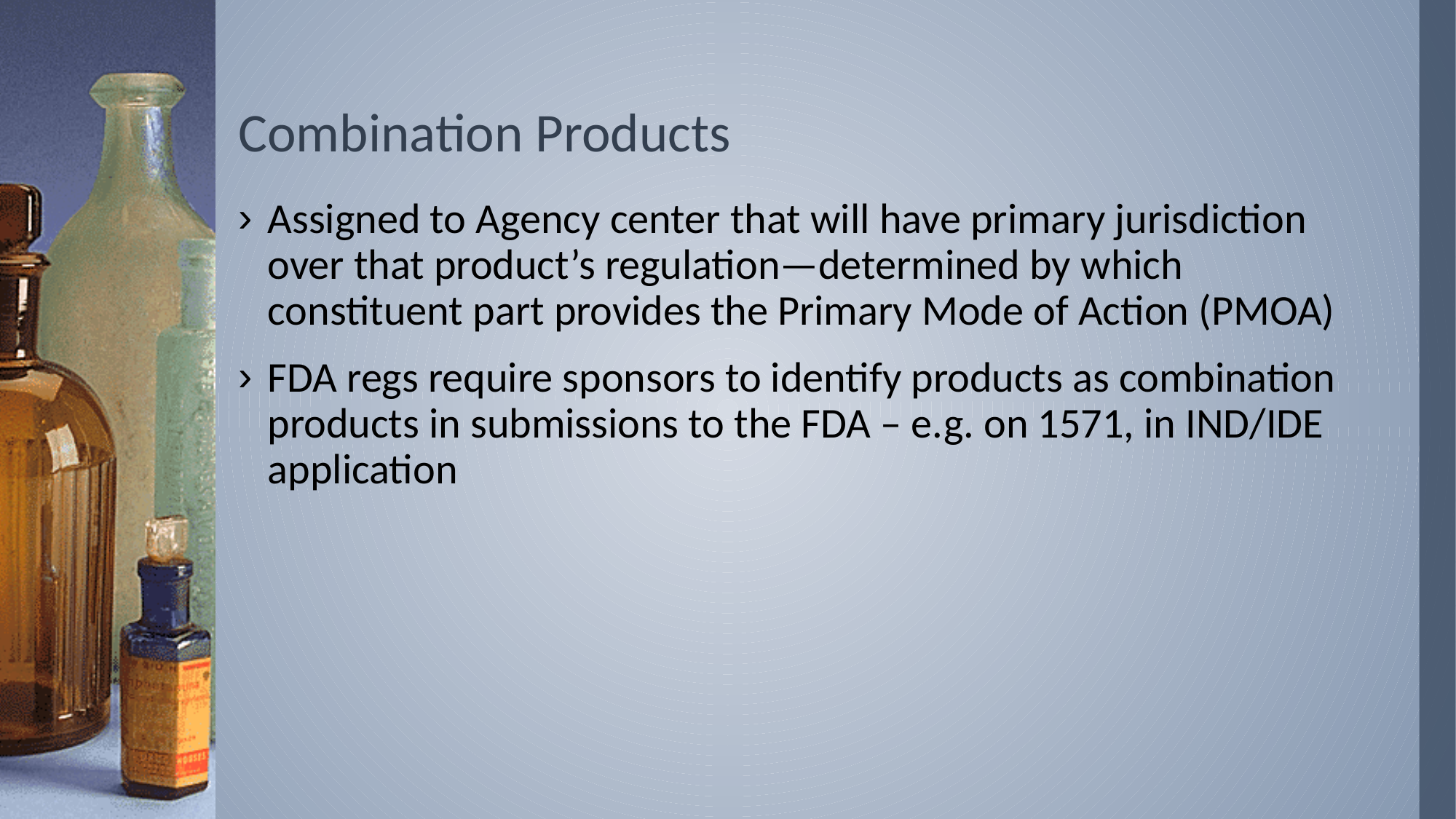

# Combination Products
Assigned to Agency center that will have primary jurisdiction over that product’s regulation—determined by which constituent part provides the Primary Mode of Action (PMOA)
FDA regs require sponsors to identify products as combination products in submissions to the FDA – e.g. on 1571, in IND/IDE application